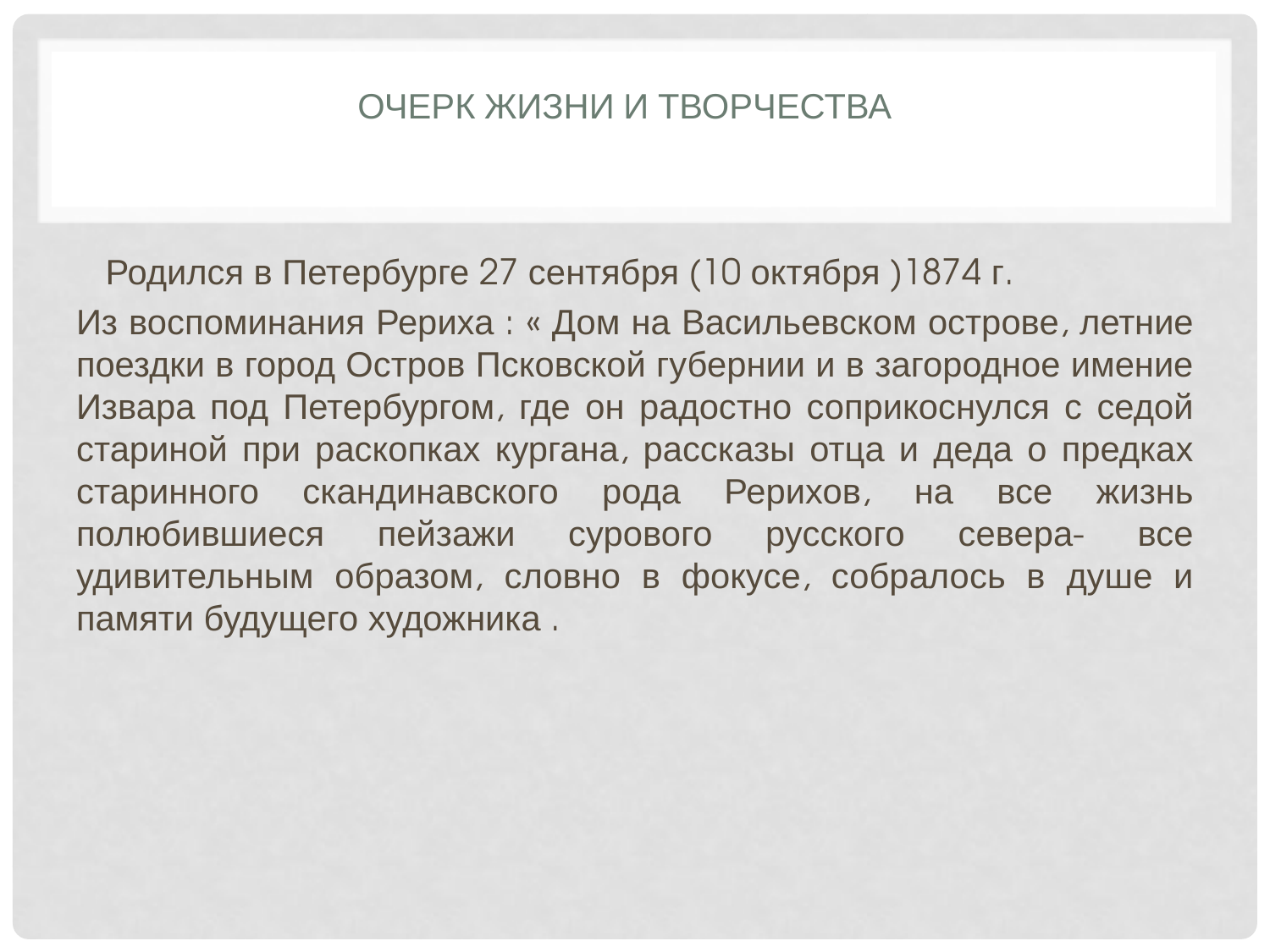

# Очерк жизни и творчества
   Родился в Петербурге 27 сентября (10 октября )1874 г.
Из воспоминания Рериха : « Дом на Васильевском острове, летние поездки в город Остров Псковской губернии и в загородное имение Извара под Петербургом, где он радостно соприкоснулся с седой стариной при раскопках кургана, рассказы отца и деда о предках старинного скандинавского рода Рерихов, на все жизнь полюбившиеся пейзажи сурового русского севера- все удивительным образом, словно в фокусе, собралось в душе и памяти будущего художника .